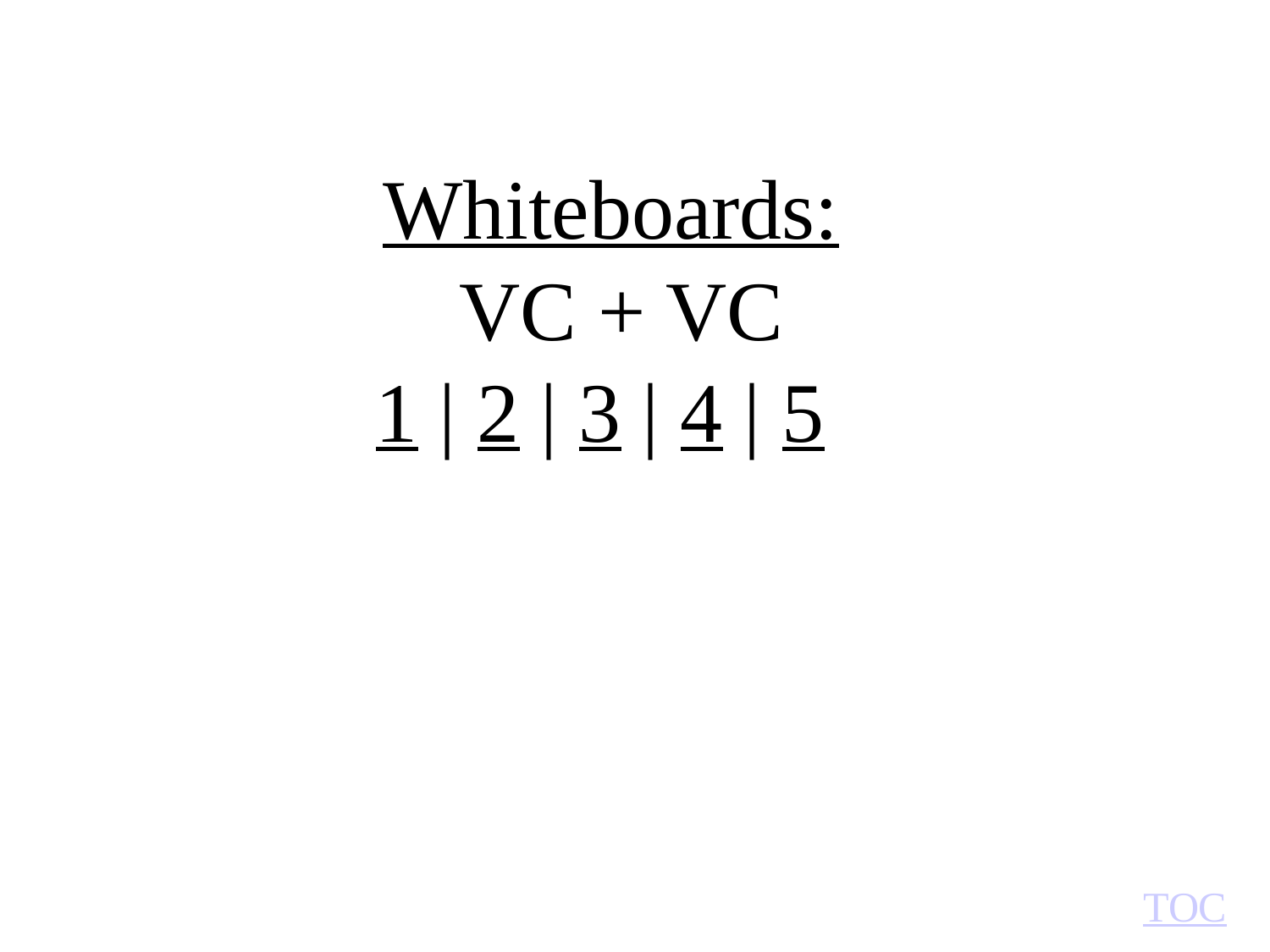

Whiteboards:
 VC + VC
1 | 2 | 3 | 4 | 5
TOC